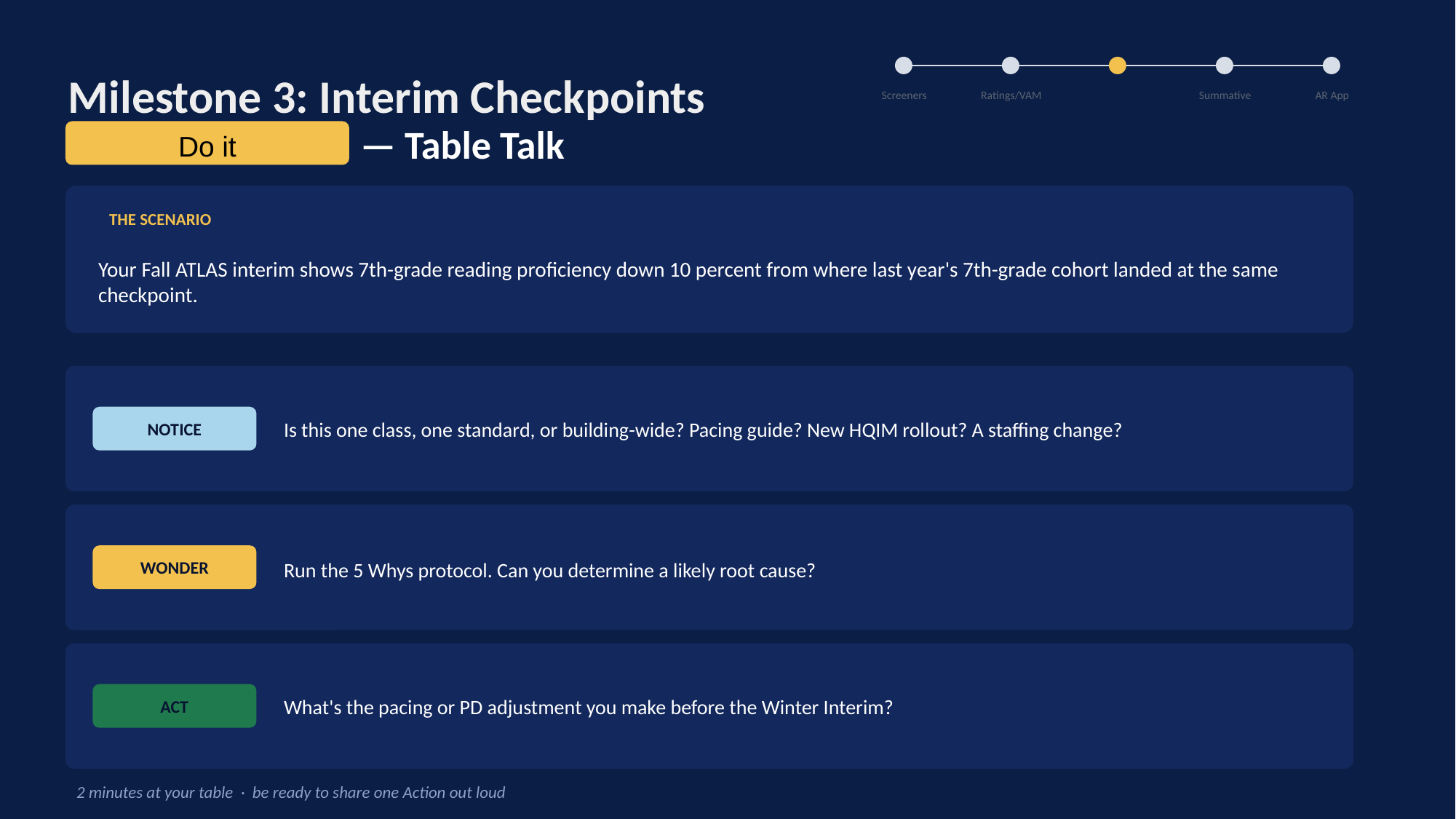

Milestone 3: Interim Checkpoints

Screeners
Ratings/VAM
Interims
Summative
AR App
— Table Talk
Do it

THE SCENARIO
Your Fall ATLAS interim shows 7th-grade reading proficiency down 10 percent from where last year's 7th-grade cohort landed at the same checkpoint.

Is this one class, one standard, or building-wide? Pacing guide? New HQIM rollout? A staffing change?

NOTICE

Run the 5 Whys protocol. Can you determine a likely root cause?

WONDER

What's the pacing or PD adjustment you make before the Winter Interim?

ACT
2 minutes at your table  ·  be ready to share one Action out loud